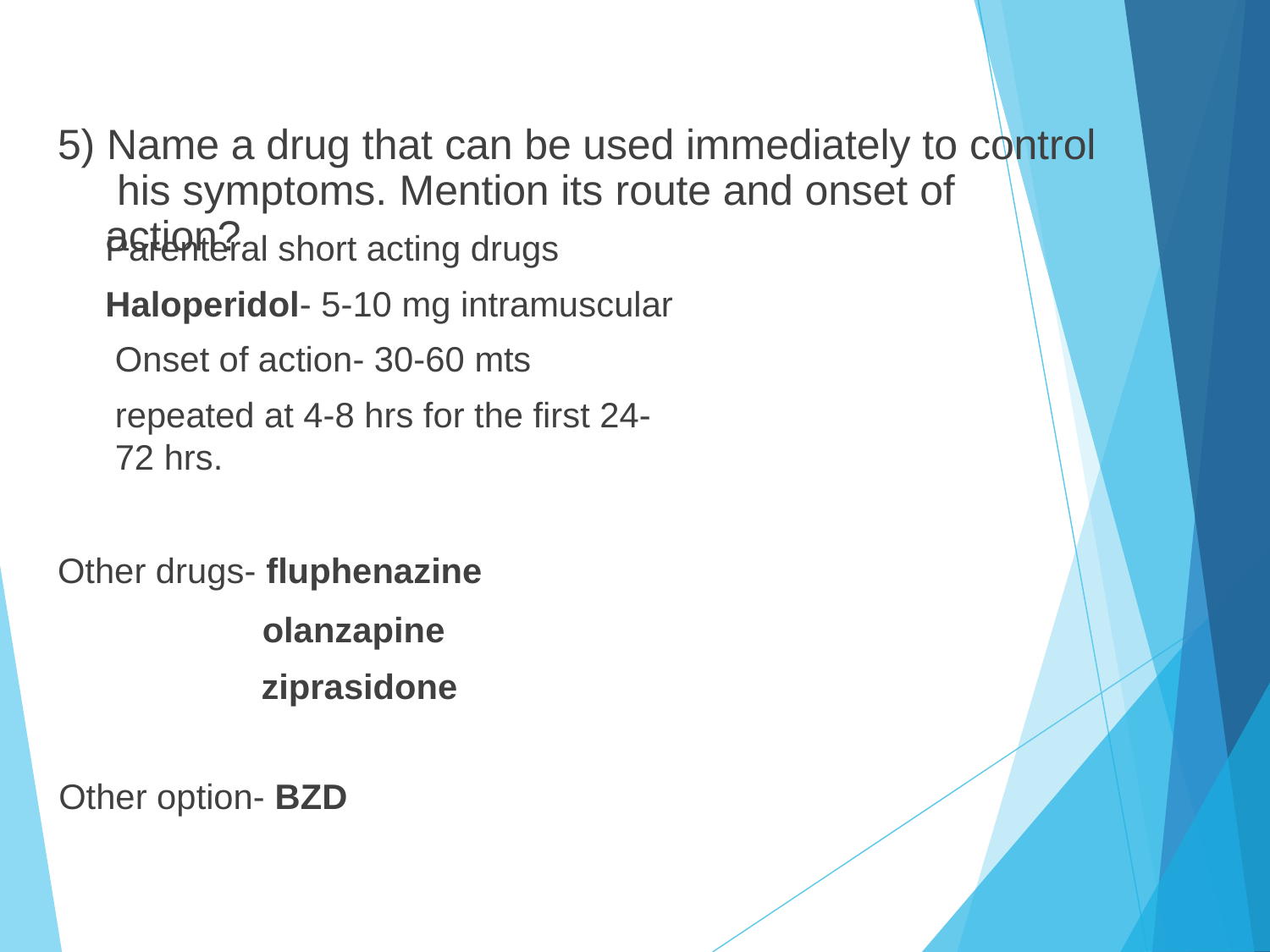

# 5) Name a drug that can be used immediately to control  his symptoms. Mention its route and onset of action?
Parenteral short acting drugs  Haloperidol- 5-10 mg intramuscular  Onset of action- 30-60 mts
repeated at 4-8 hrs for the first 24-72 hrs.

Other drugs- fluphenazine
olanzapine  ziprasidone

Other option- BZD